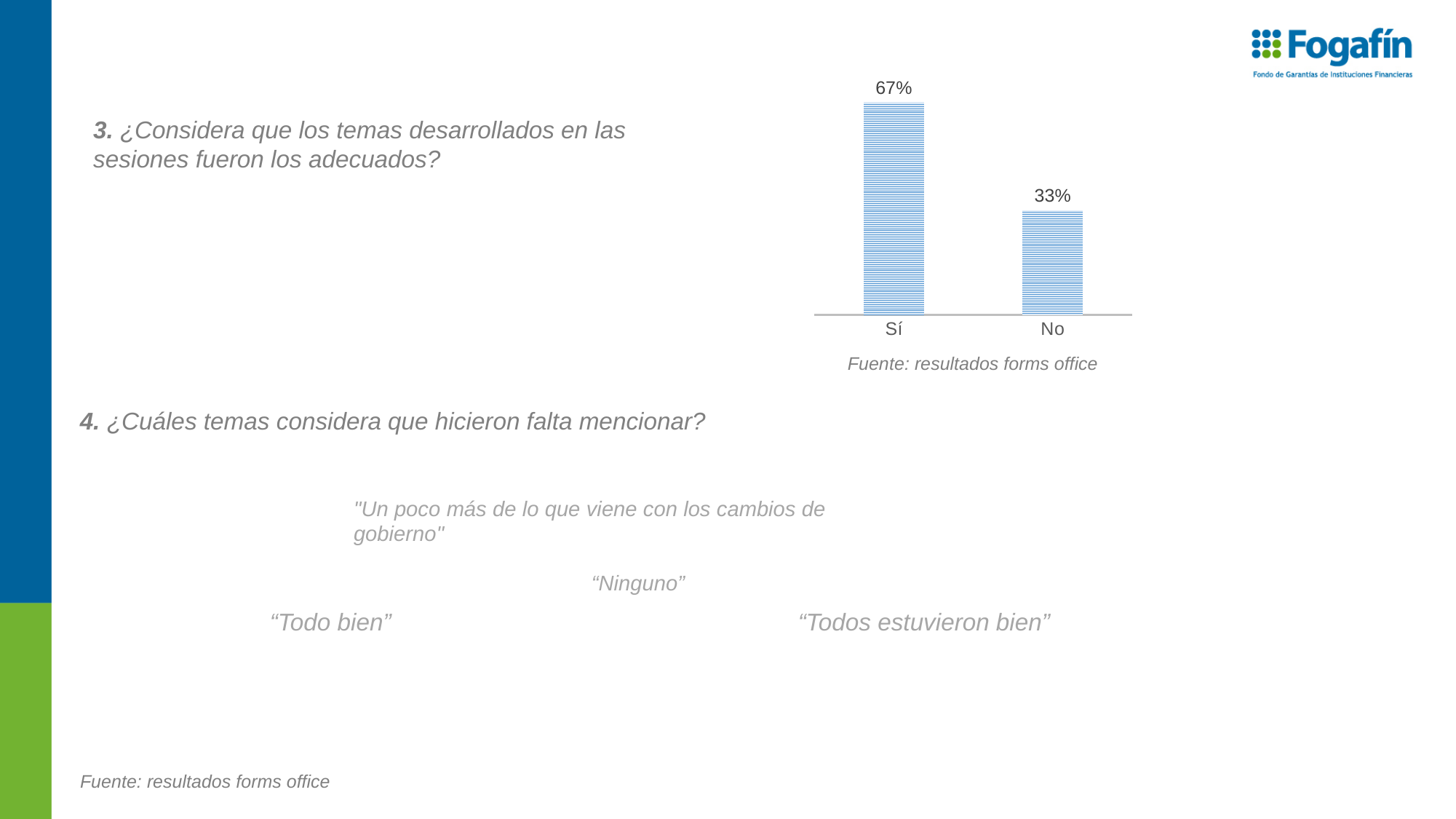

### Chart

| Category |  |
|---|---|
| Sí | 0.67 |
| No | 0.33 |
3. ¿Considera que los temas desarrollados en las sesiones fueron los adecuados?
Fuente: resultados forms office
4. ¿Cuáles temas considera que hicieron falta mencionar?
"Un poco más de lo que viene con los cambios de gobierno"
“Ninguno”
“Todo bien”
“Todos estuvieron bien”
Fuente: resultados forms office